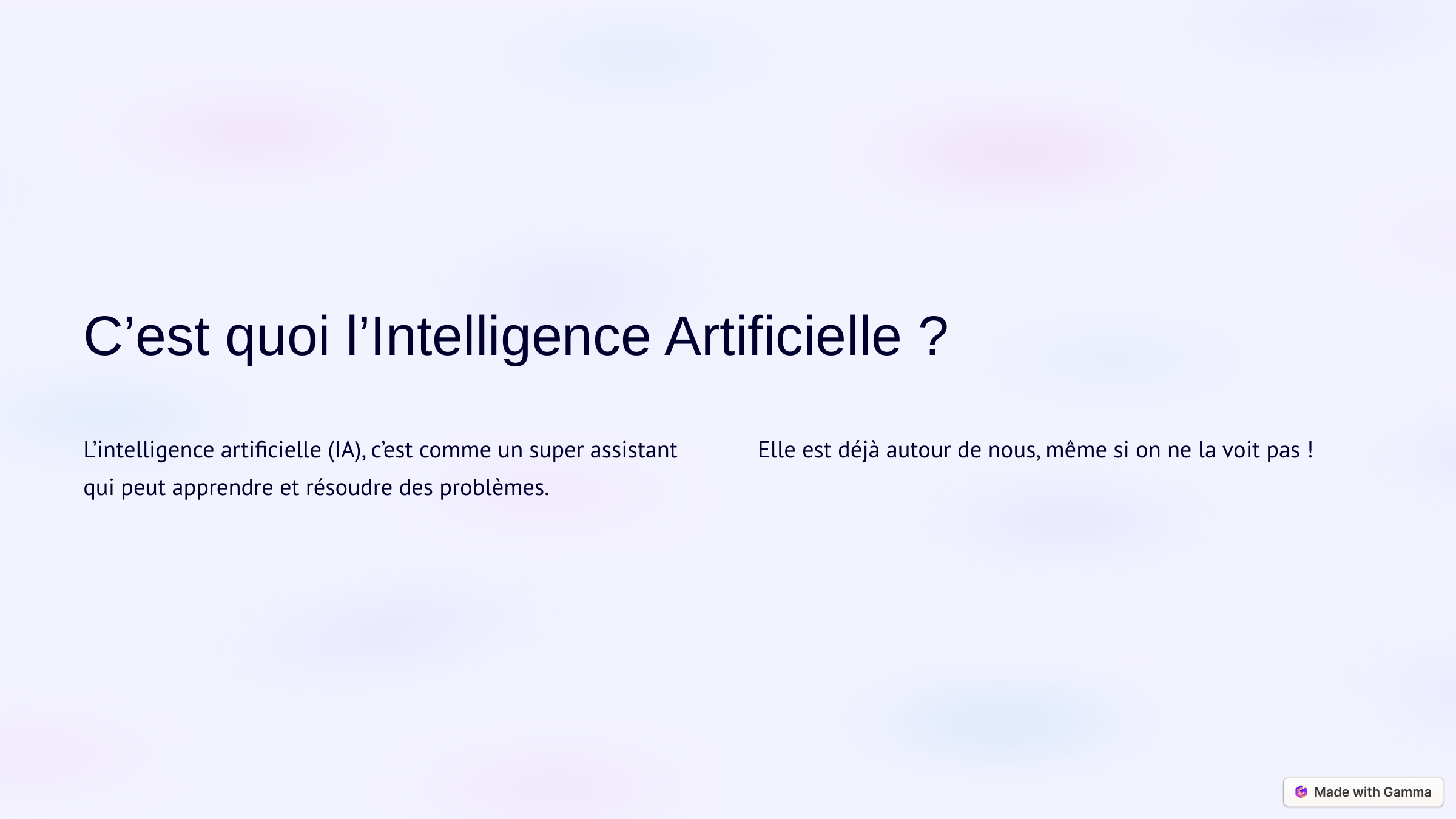

C’est quoi l’Intelligence Artificielle ?
L’intelligence artificielle (IA), c’est comme un super assistant qui peut apprendre et résoudre des problèmes.
Elle est déjà autour de nous, même si on ne la voit pas !